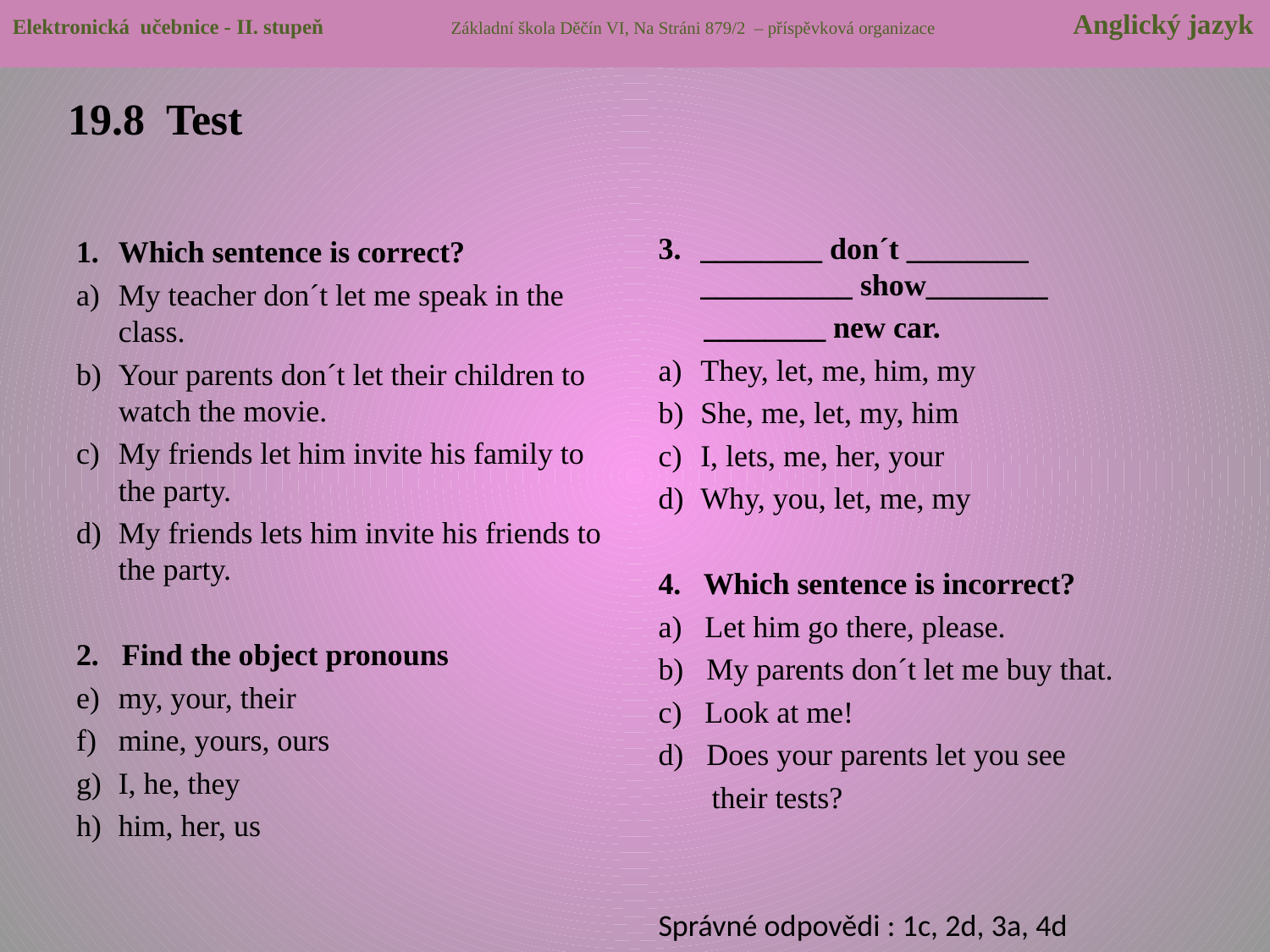

Elektronická  učebnice - II. stupeň                        Základní škola Děčín VI, Na Stráni 879/2  – příspěvková organizace                               Anglický jazyk

# 19.8  Test

________ don´t ________   __________ show________
      ________ new car.
They, let, me, him, my
She, me, let, my, him
I, lets, me, her, your
Why, you, let, me, my

4.   Which sentence is incorrect?
a)   Let him go there, please.
b)   My parents don´t let me buy that.
c)   Look at me!
d)   Does your parents let you see
       their tests?

Správné odpovědi : 1c, 2d, 3a, 4d
Which sentence is correct?
My teacher don´t let me speak in the class.
Your parents don´t let their children to watch the movie.
My friends let him invite his family to the party.
My friends lets him invite his friends to the party.

2.   Find the object pronouns
my, your, their
mine, yours, ours
I, he, they
him, her, us